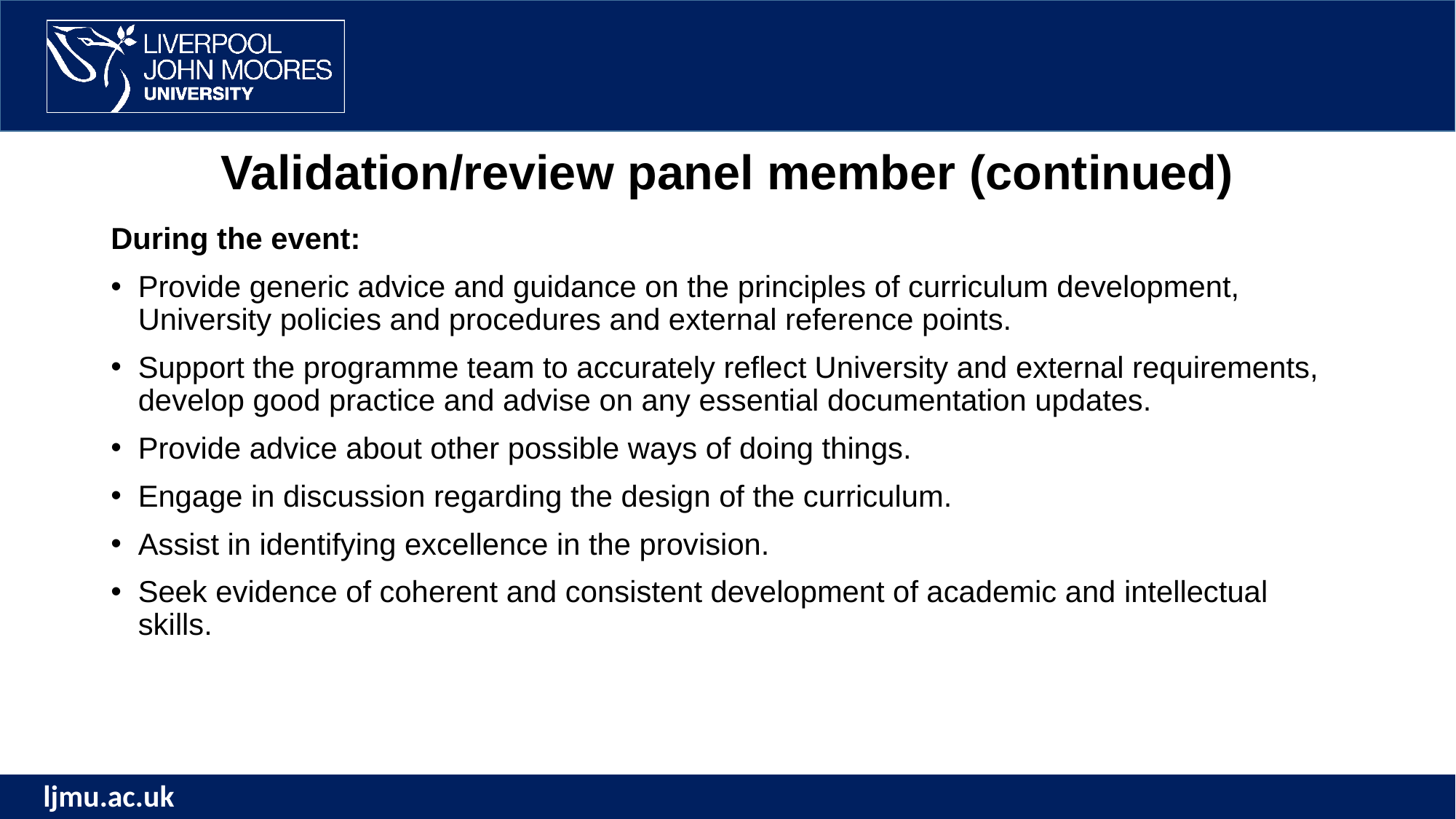

# Validation/review panel member (continued)
During the event:
Provide generic advice and guidance on the principles of curriculum development, University policies and procedures and external reference points.
Support the programme team to accurately reflect University and external requirements, develop good practice and advise on any essential documentation updates.
Provide advice about other possible ways of doing things.
Engage in discussion regarding the design of the curriculum.
Assist in identifying excellence in the provision.
Seek evidence of coherent and consistent development of academic and intellectual skills.